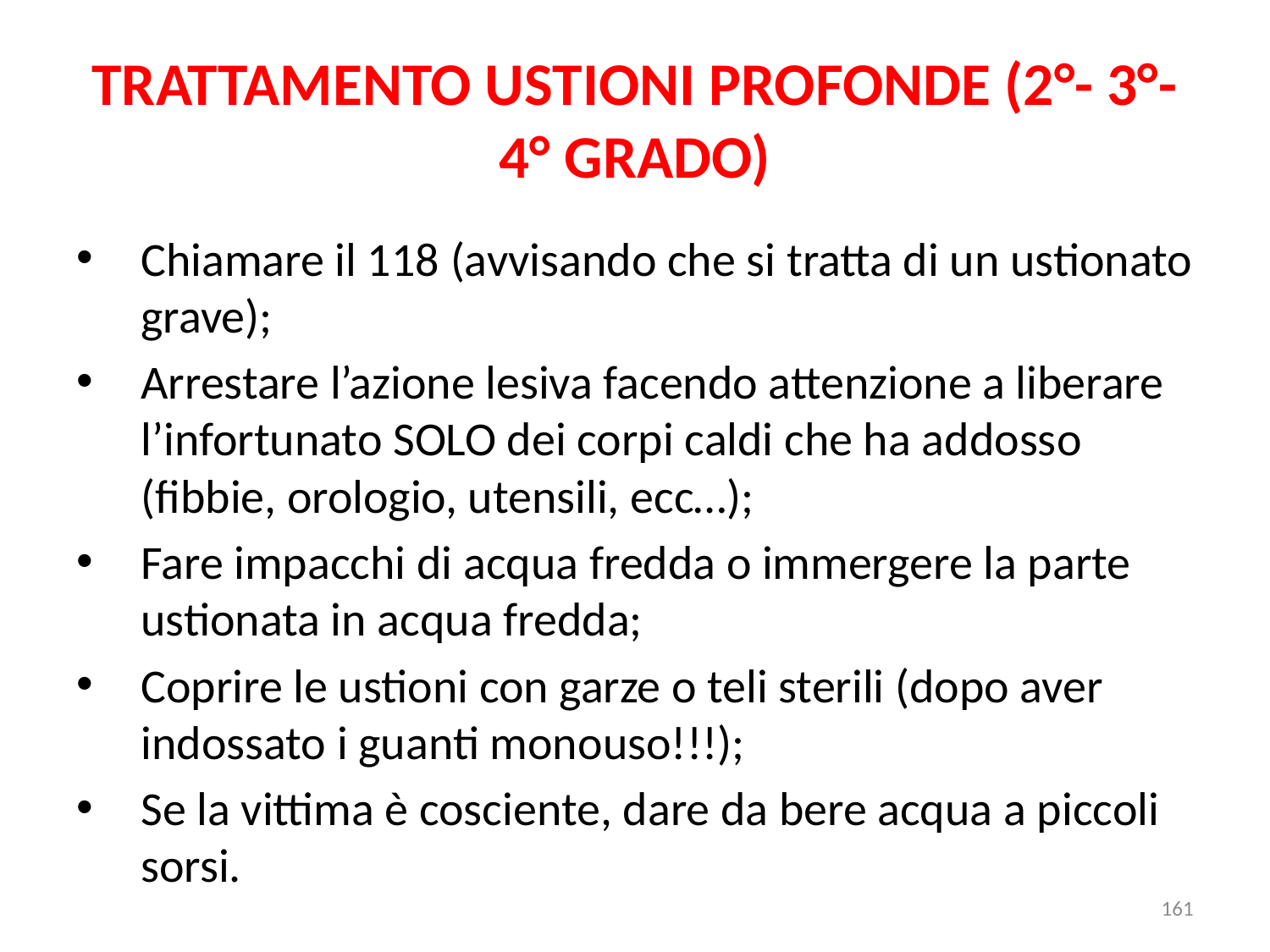

# TRATTAMENTO USTIONI PROFONDE (2°- 3°- 4° GRADO)
Chiamare il 118 (avvisando che si tratta di un ustionato grave);
Arrestare l’azione lesiva facendo attenzione a liberare l’infortunato SOLO dei corpi caldi che ha addosso (fibbie, orologio, utensili, ecc…);
Fare impacchi di acqua fredda o immergere la parte ustionata in acqua fredda;
Coprire le ustioni con garze o teli sterili (dopo aver indossato i guanti monouso!!!);
Se la vittima è cosciente, dare da bere acqua a piccoli sorsi.
161